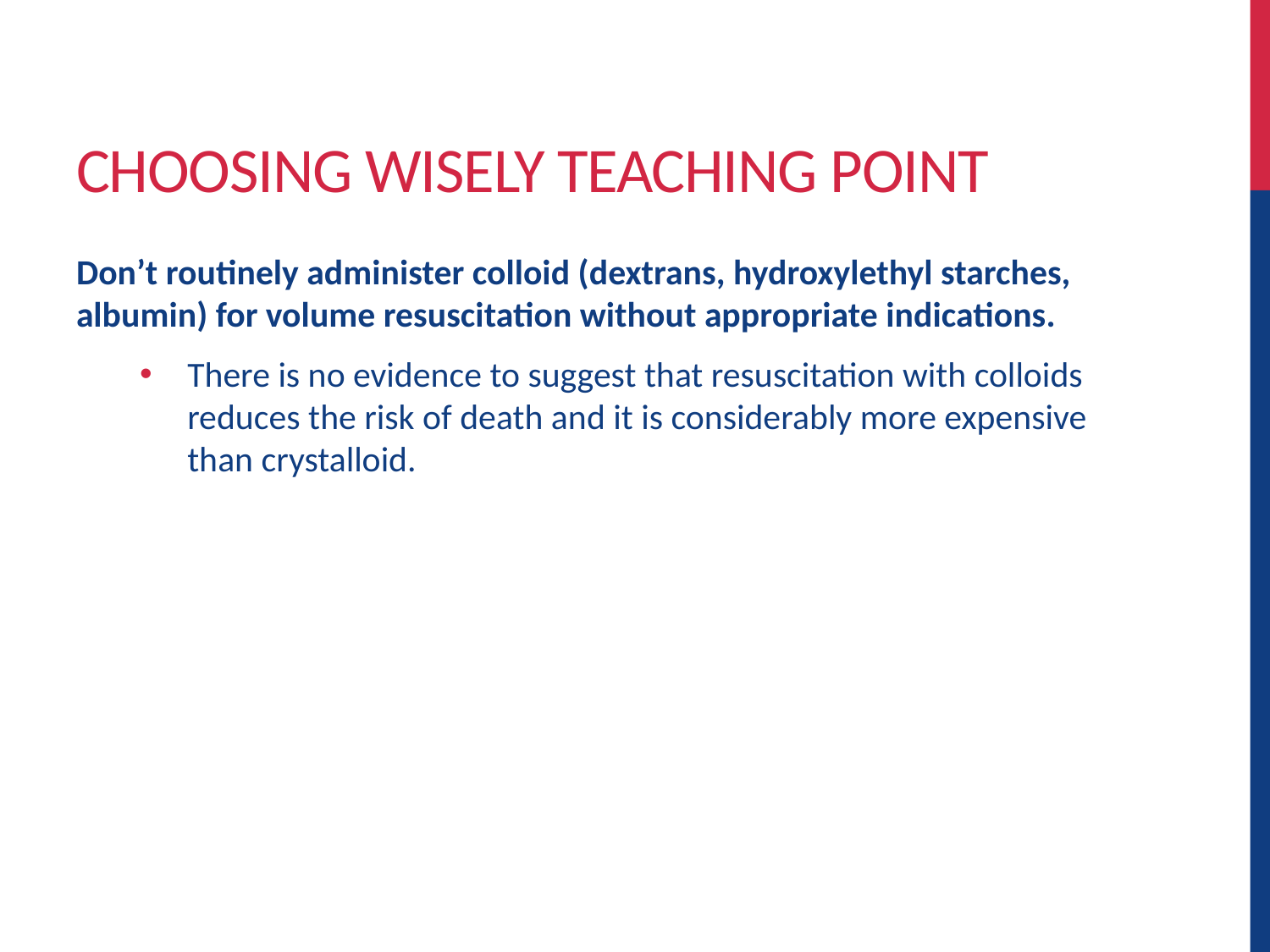

# Choosing Wisely Teaching Point
Don’t routinely administer colloid (dextrans, hydroxylethyl starches, albumin) for volume resuscitation without appropriate indications.
There is no evidence to suggest that resuscitation with colloids reduces the risk of death and it is considerably more expensive than crystalloid.